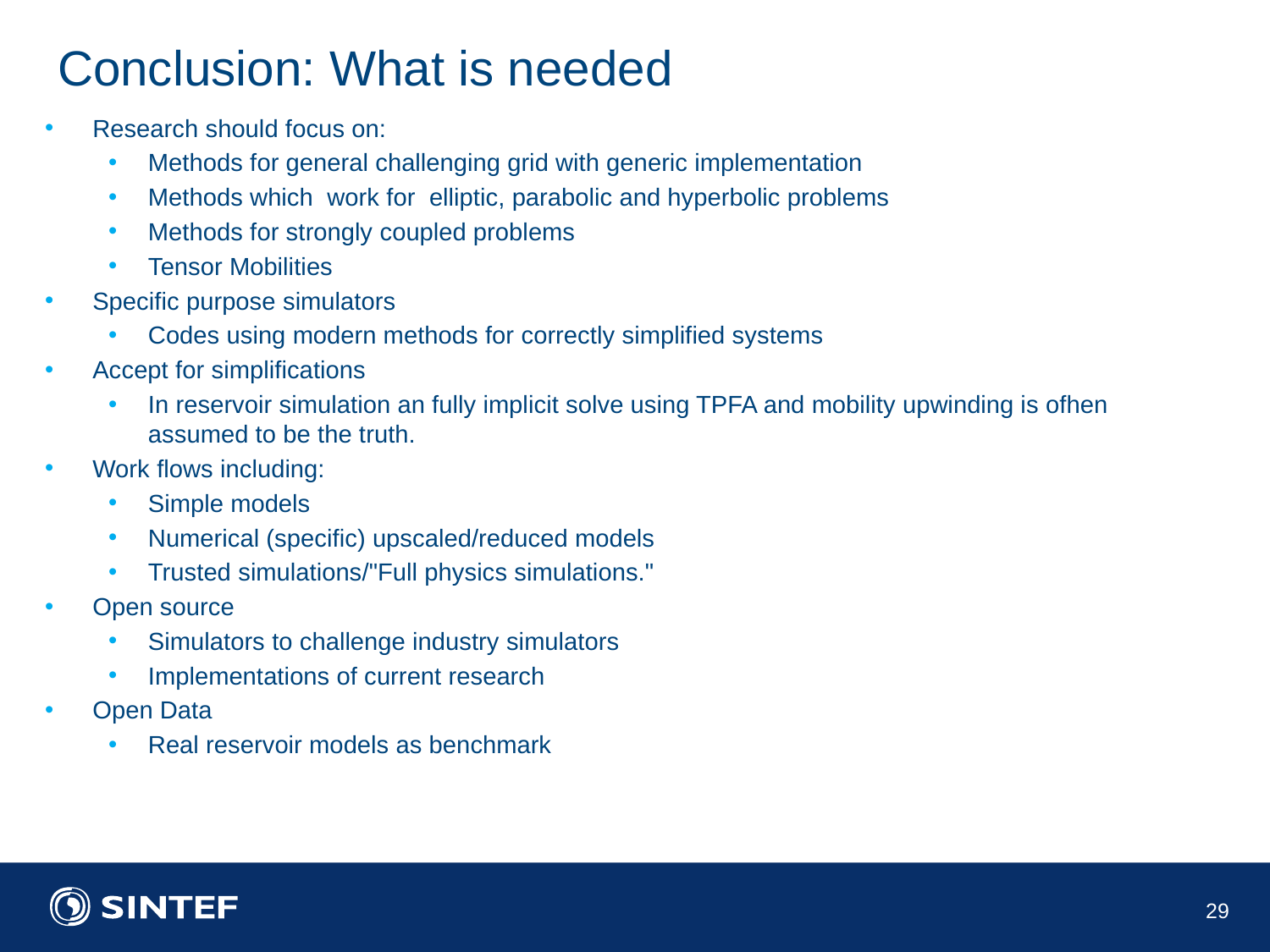

# Conclusion: What is needed
Research should focus on:
Methods for general challenging grid with generic implementation
Methods which  work for  elliptic, parabolic and hyperbolic problems
Methods for strongly coupled problems
Tensor Mobilities
Specific purpose simulators
Codes using modern methods for correctly simplified systems
Accept for simplifications
In reservoir simulation an fully implicit solve using TPFA and mobility upwinding is ofhen assumed to be the truth.
Work flows including:
Simple models
Numerical (specific) upscaled/reduced models
Trusted simulations/"Full physics simulations."
Open source
Simulators to challenge industry simulators
Implementations of current research
Open Data
Real reservoir models as benchmark

29